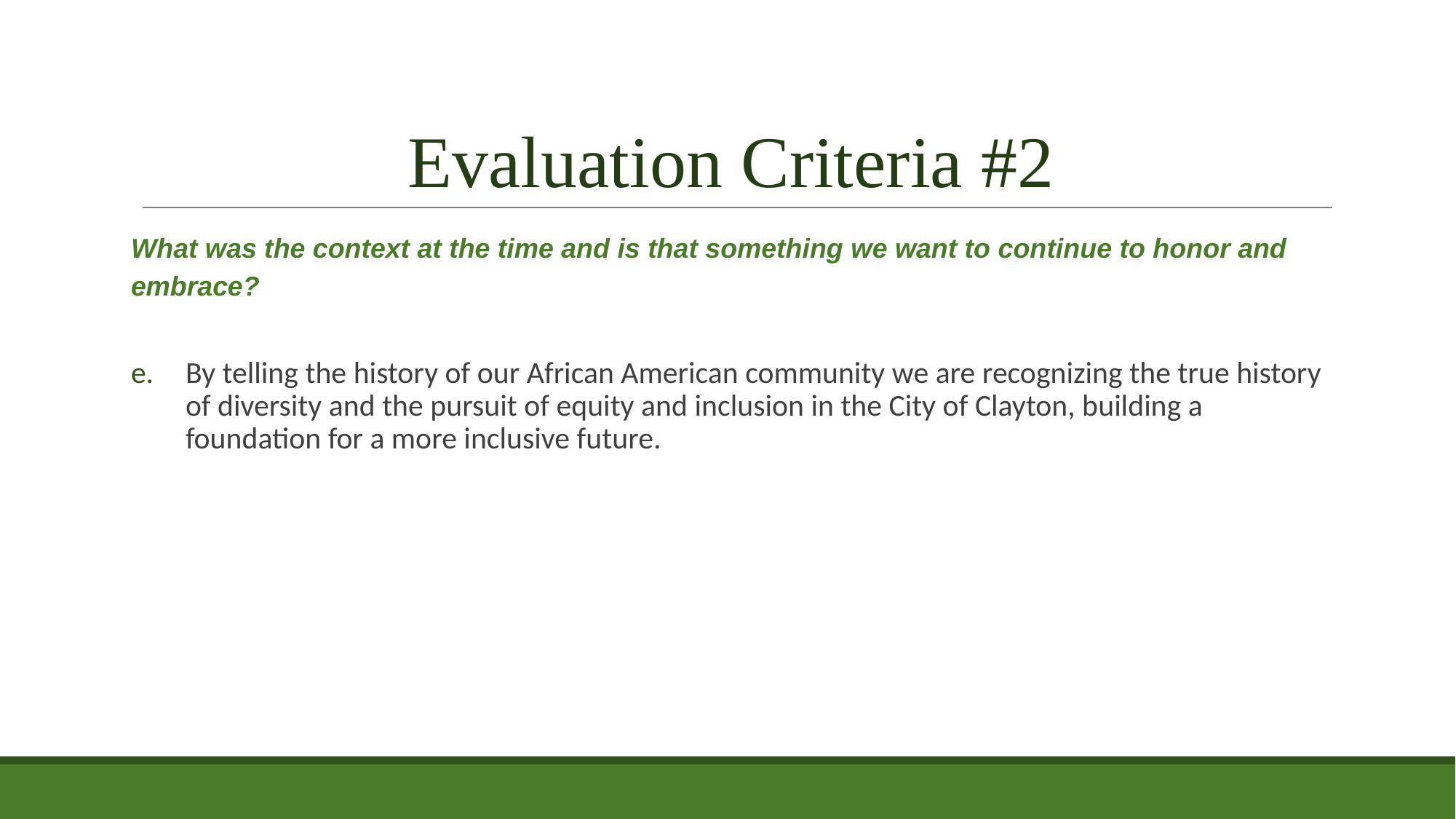

# Evaluation Criteria #2
What was the context at the time and is that something we want to continue to honor and embrace?

By telling the history of our African American community we are recognizing the true history of diversity and the pursuit of equity and inclusion in the City of Clayton, building a foundation for a more inclusive future.